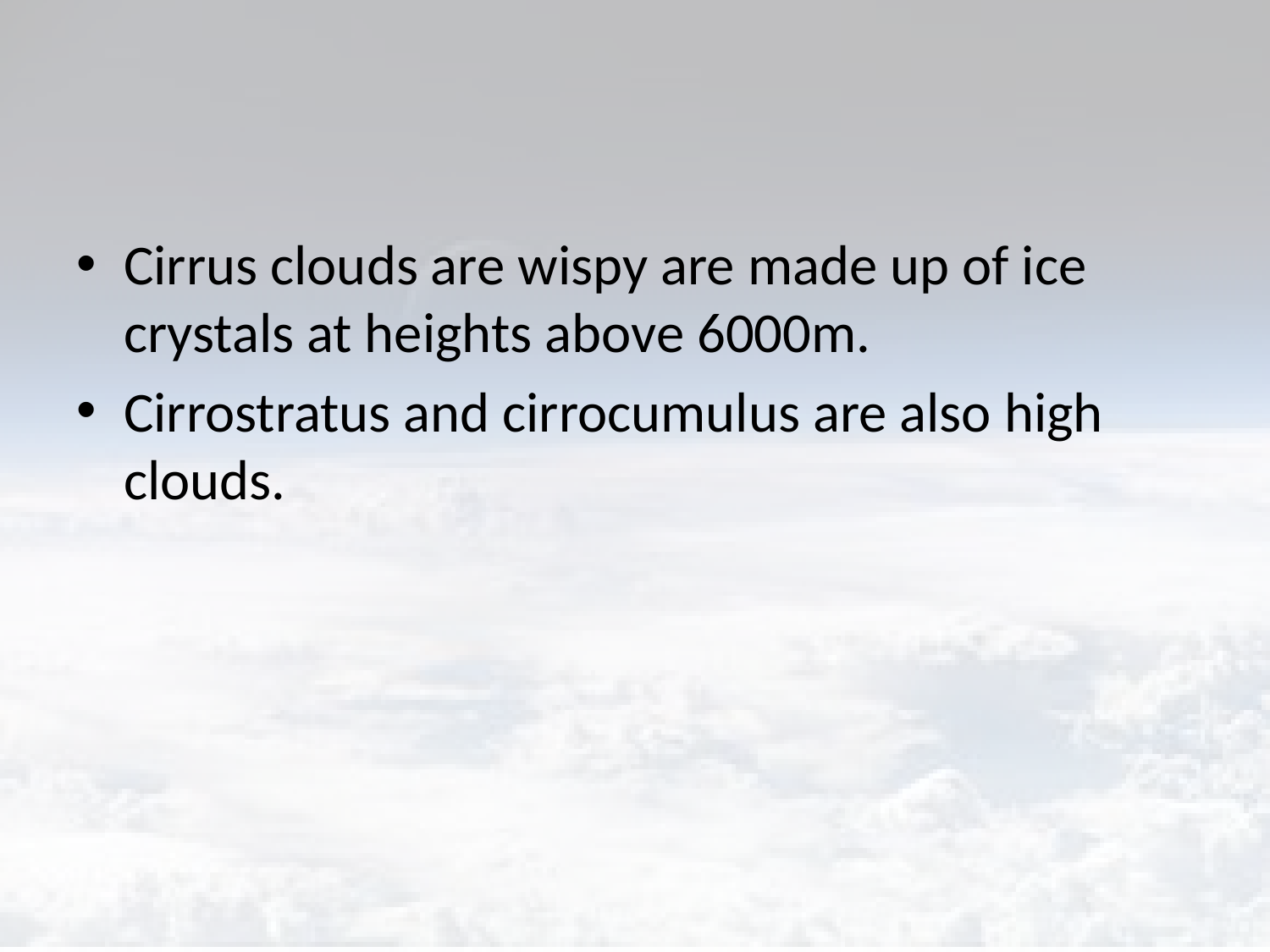

#
Cirrus clouds are wispy are made up of ice crystals at heights above 6000m.
Cirrostratus and cirrocumulus are also high clouds.